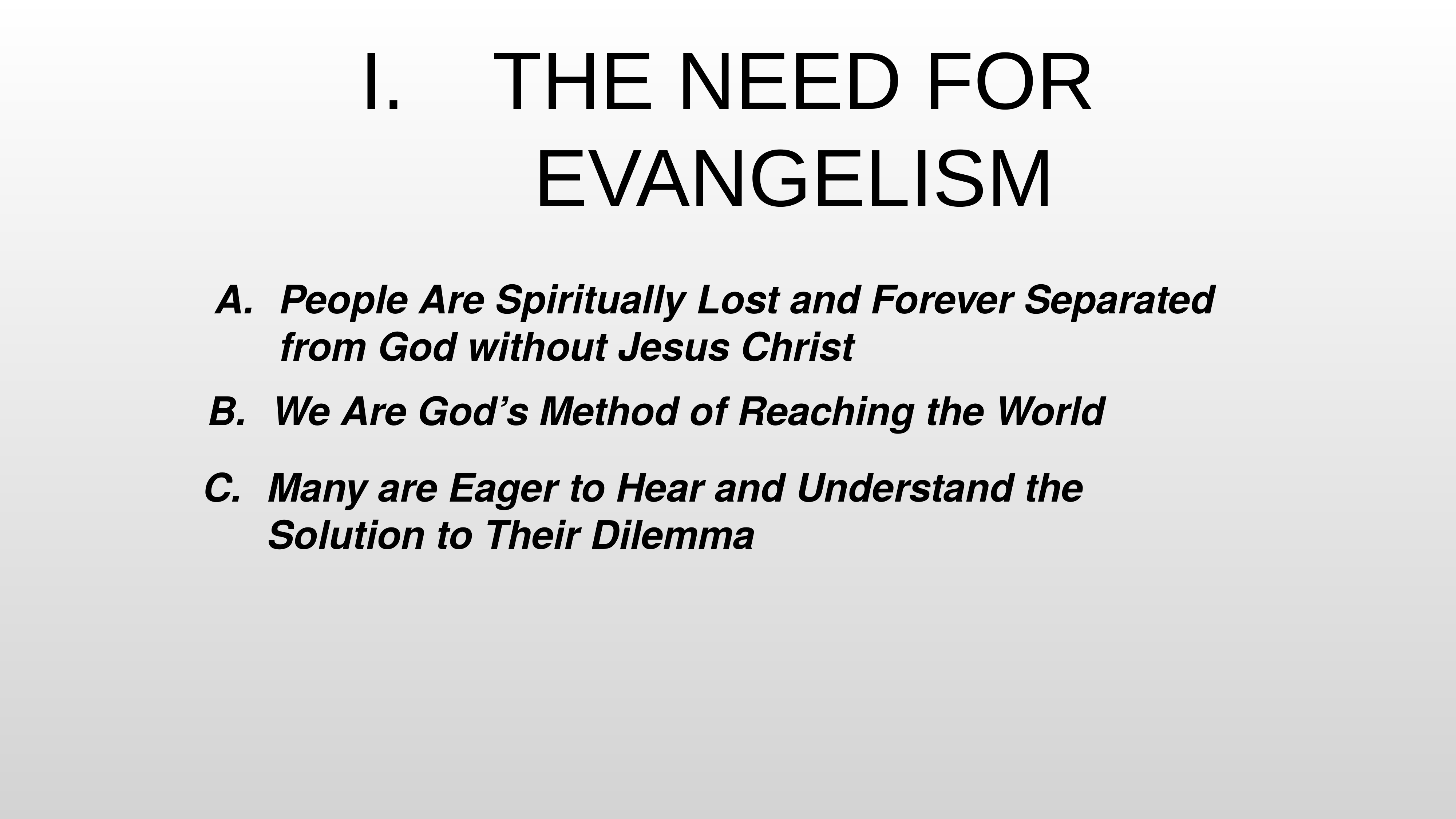

# THE NEED FOR EVANGELISM
People Are Spiritually Lost and Forever Separated from God without Jesus Christ
We Are God’s Method of Reaching the World
Many are Eager to Hear and Understand the Solution to Their Dilemma